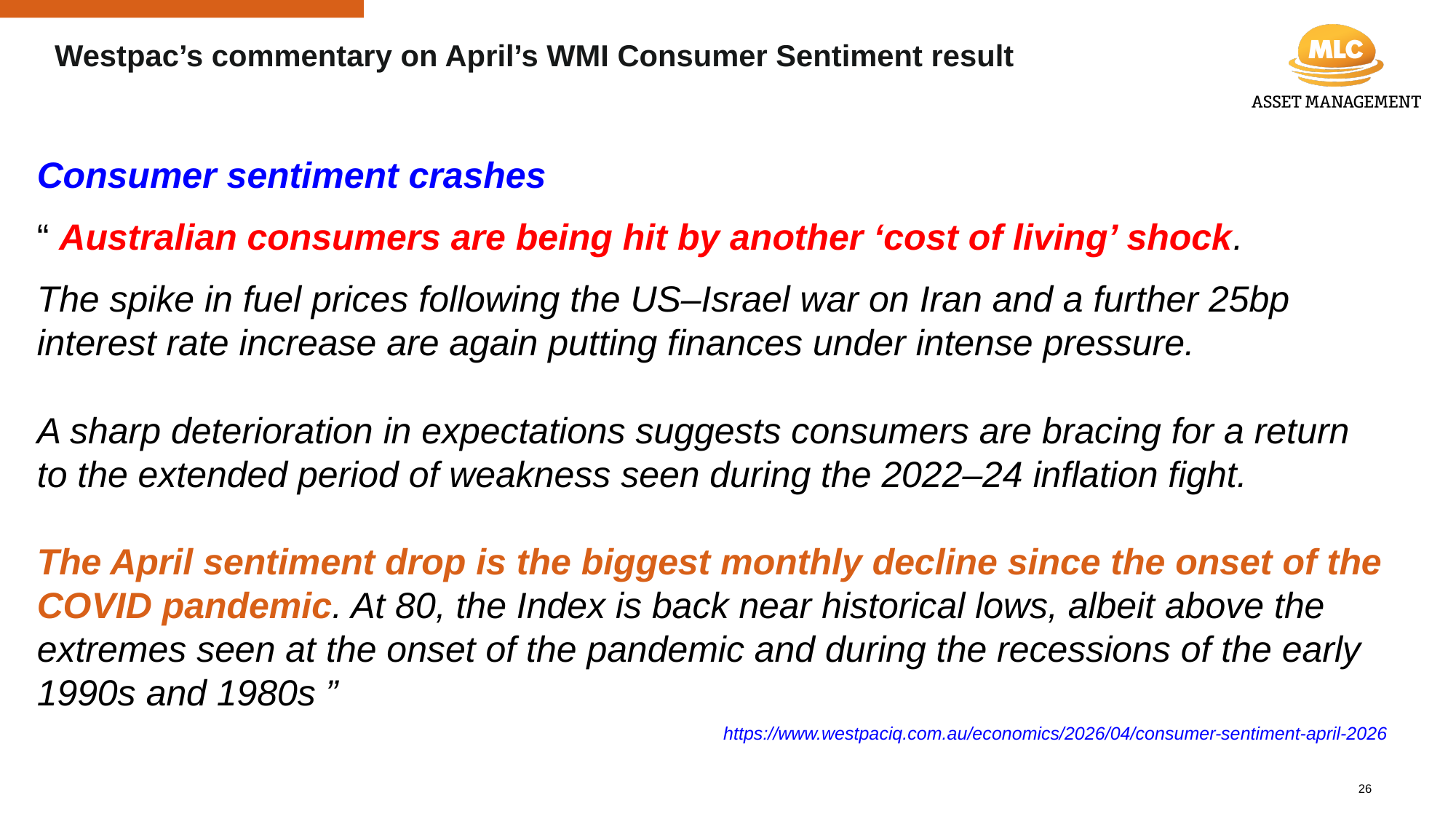

# Westpac’s commentary on April’s WMI Consumer Sentiment result
Consumer sentiment crashes
“ Australian consumers are being hit by another ‘cost of living’ shock.
The spike in fuel prices following the US–Israel war on Iran and a further 25bp interest rate increase are again putting finances under intense pressure.

A sharp deterioration in expectations suggests consumers are bracing for a return to the extended period of weakness seen during the 2022–24 inflation fight.

The April sentiment drop is the biggest monthly decline since the onset of the COVID pandemic. At 80, the Index is back near historical lows, albeit above the extremes seen at the onset of the pandemic and during the recessions of the early 1990s and 1980s ”
https://www.westpaciq.com.au/economics/2026/04/consumer-sentiment-april-2026
26